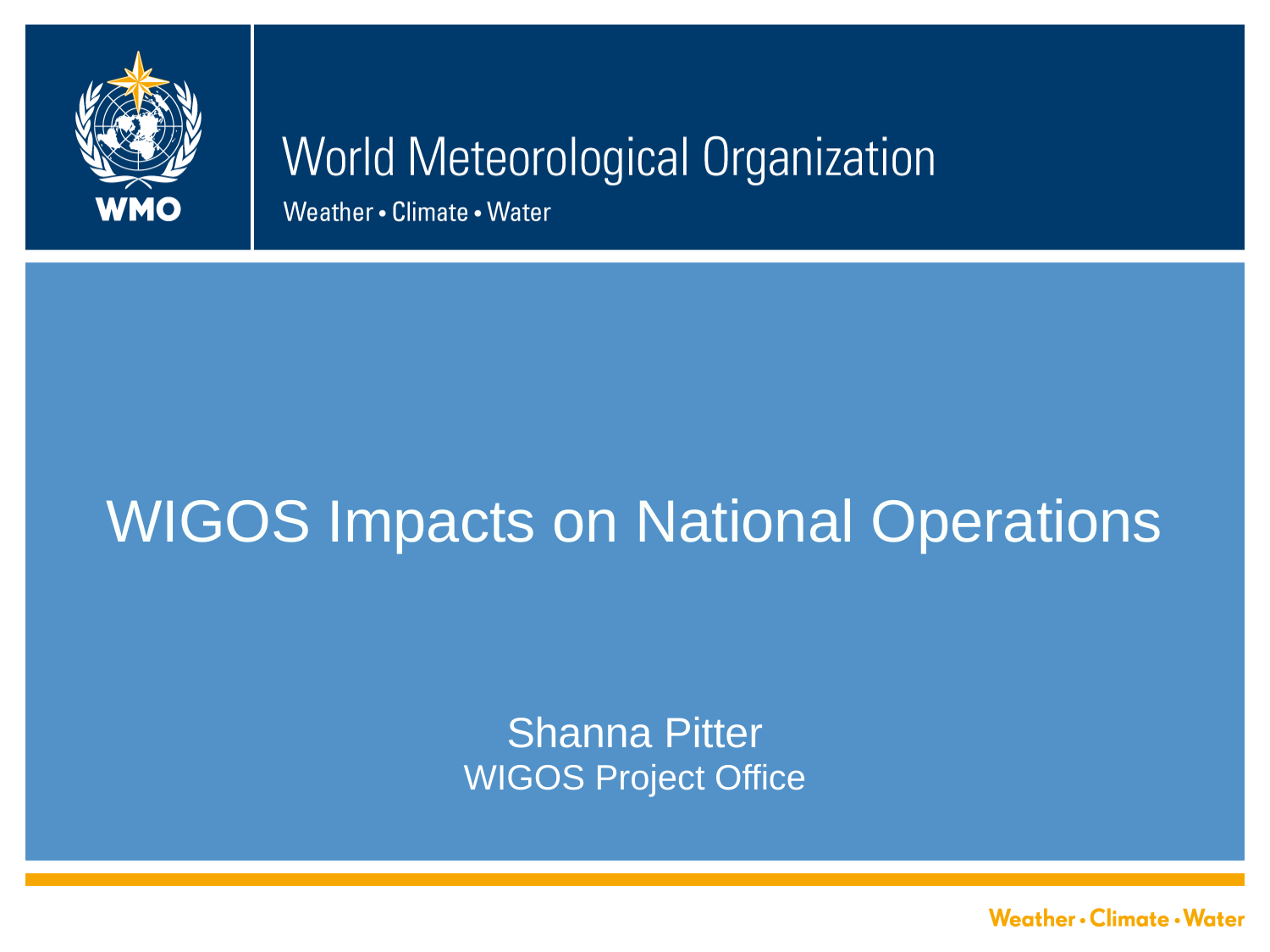

# WIGOS Impacts on National Operations

Shanna Pitter
WIGOS Project Office